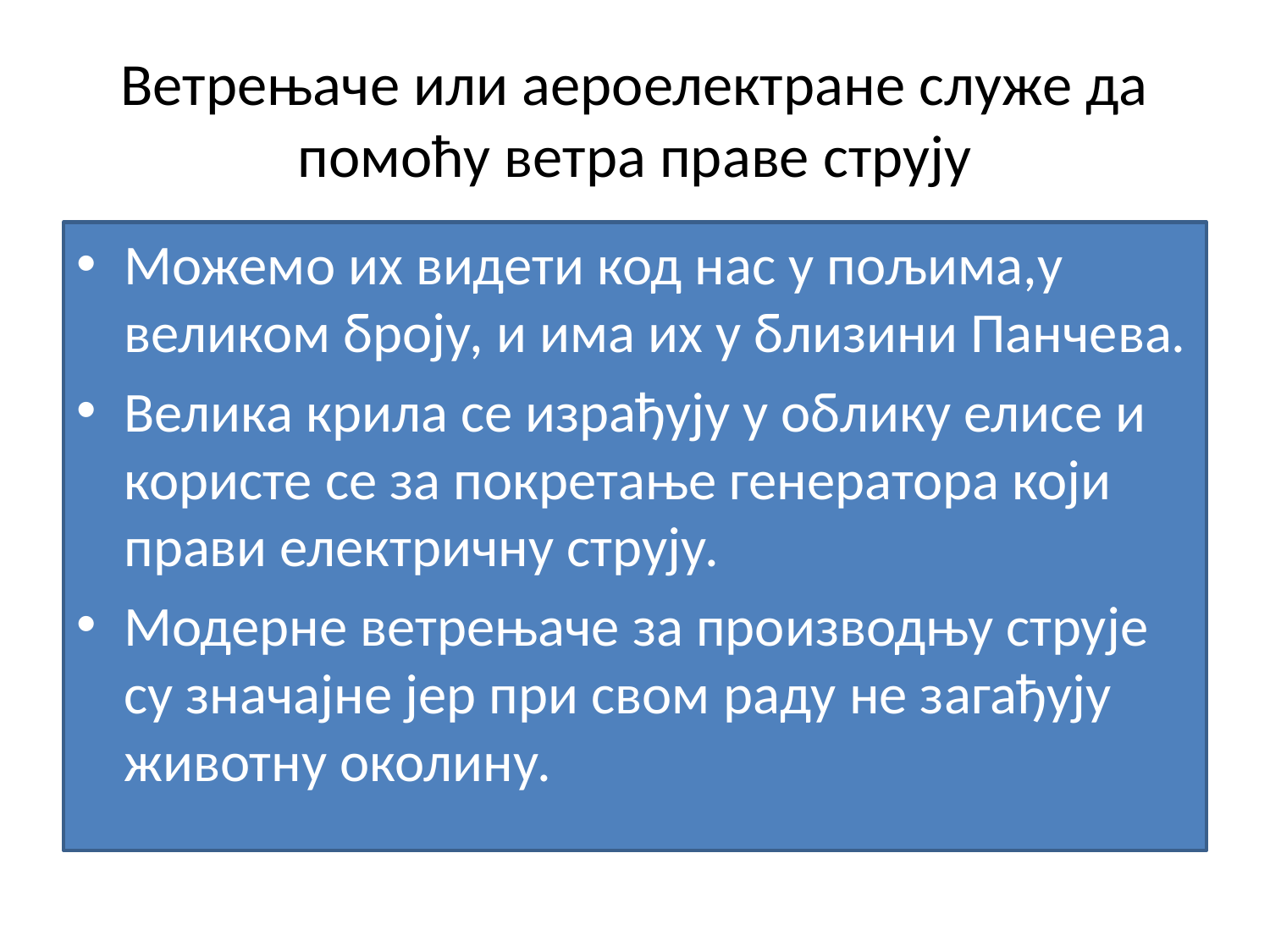

# Ветрењаче или аероелектране служе да помоћу ветра праве струју
Можемо их видети код нас у пољима,у великом броју, и има их у близини Панчева.
Велика крила се израђују у облику елисе и користе се за покретање генератора који прави електричну струју.
Модерне ветрењаче за производњу струје су значајне јер при свом раду не загађују животну околину.